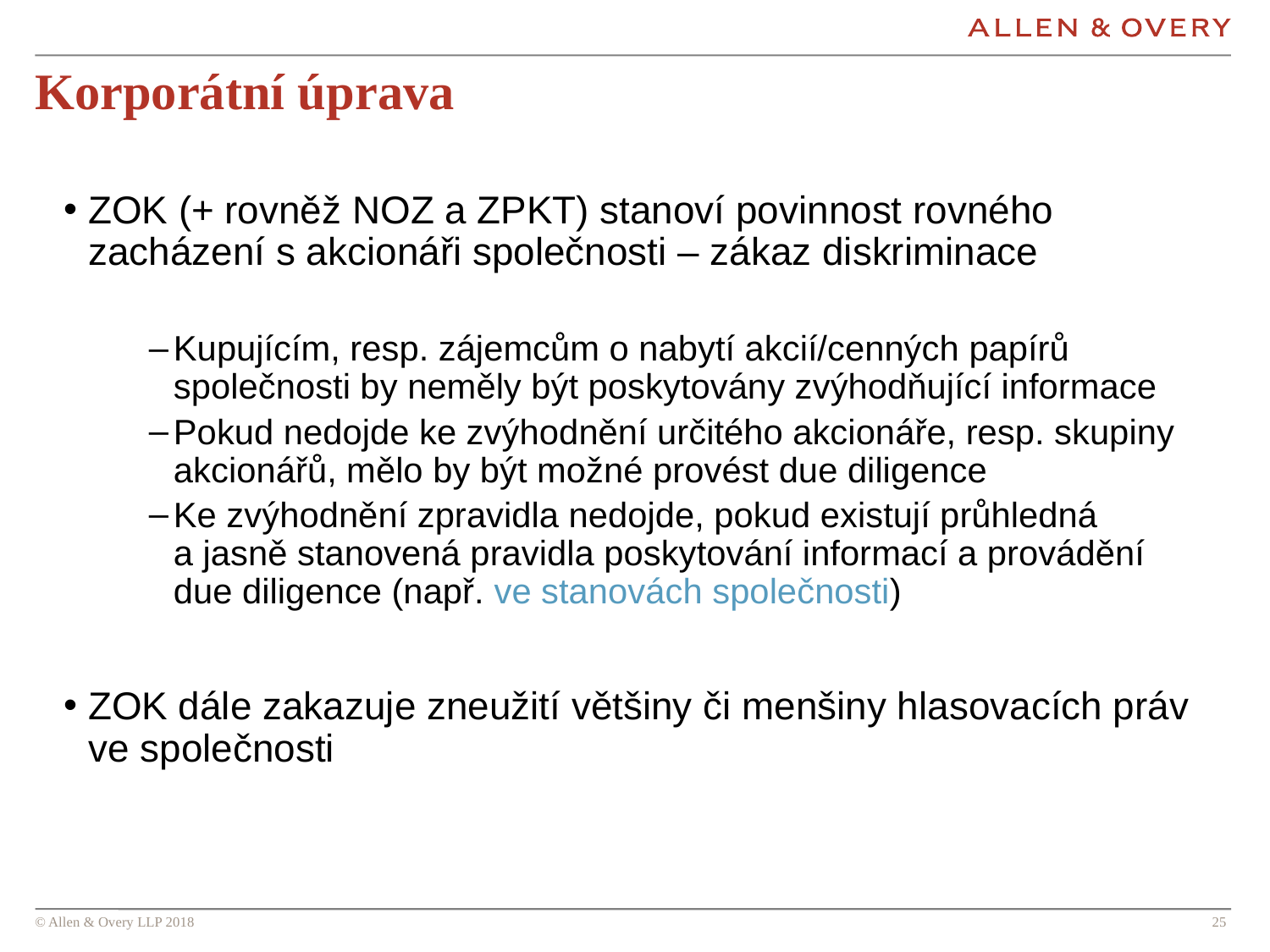

# Korporátní úprava
ZOK (+ rovněž NOZ a ZPKT) stanoví povinnost rovného zacházení s akcionáři společnosti – zákaz diskriminace

Kupujícím, resp. zájemcům o nabytí akcií/cenných papírů společnosti by neměly být poskytovány zvýhodňující informace
Pokud nedojde ke zvýhodnění určitého akcionáře, resp. skupiny akcionářů, mělo by být možné provést due diligence
Ke zvýhodnění zpravidla nedojde, pokud existují průhledná
a jasně stanovená pravidla poskytování informací a provádění due diligence (např. ve stanovách společnosti)

ZOK dále zakazuje zneužití většiny či menšiny hlasovacích práv ve společnosti